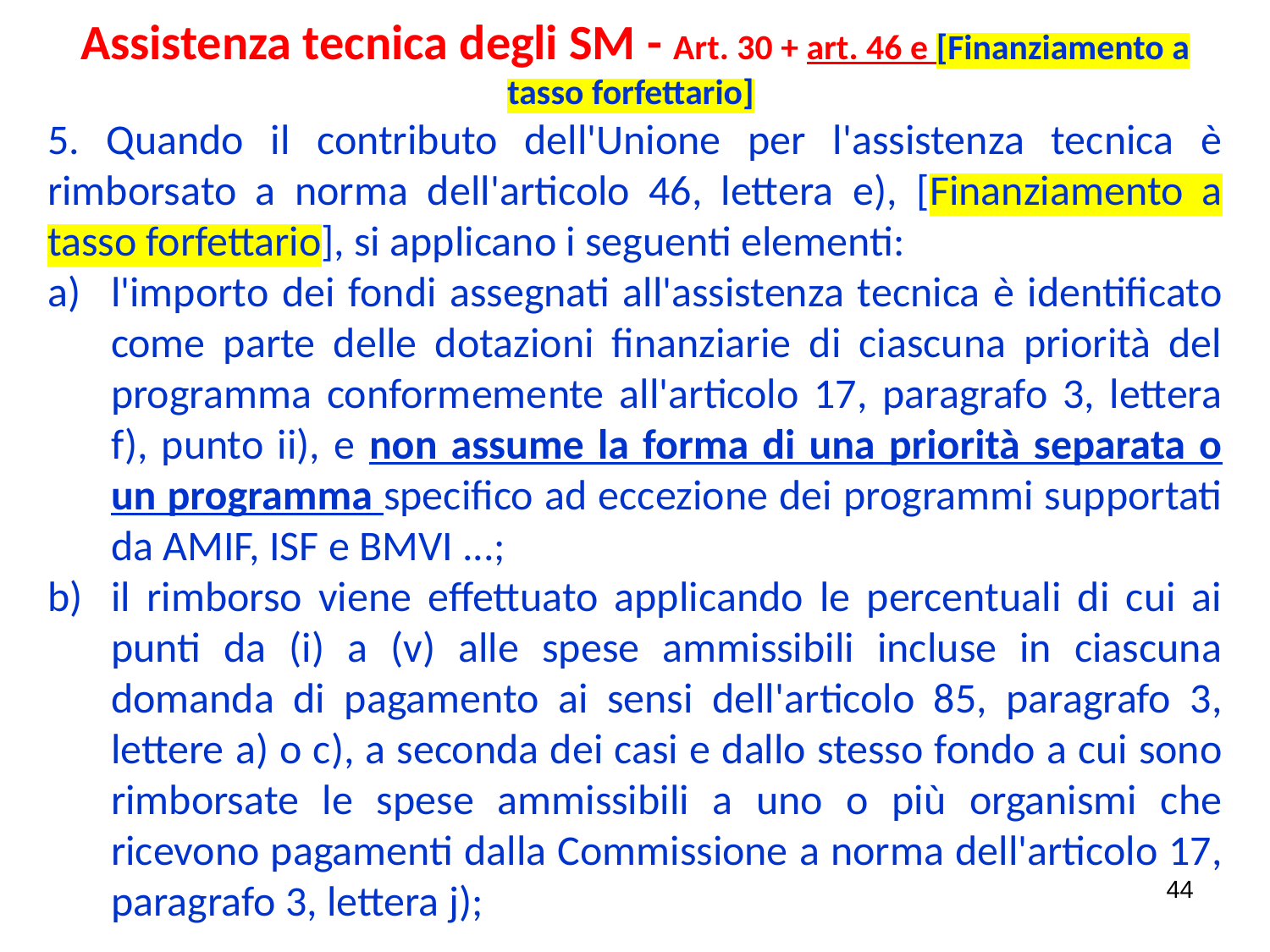

Assistenza tecnica degli SM - Art. 30 + art. 46 e [Finanziamento a tasso forfettario]
5. Quando il contributo dell'Unione per l'assistenza tecnica è rimborsato a norma dell'articolo 46, lettera e), [Finanziamento a tasso forfettario], si applicano i seguenti elementi:
l'importo dei fondi assegnati all'assistenza tecnica è identificato come parte delle dotazioni finanziarie di ciascuna priorità del programma conformemente all'articolo 17, paragrafo 3, lettera f), punto ii), e non assume la forma di una priorità separata o un programma specifico ad eccezione dei programmi supportati da AMIF, ISF e BMVI ...;
il rimborso viene effettuato applicando le percentuali di cui ai punti da (i) a (v) alle spese ammissibili incluse in ciascuna domanda di pagamento ai sensi dell'articolo 85, paragrafo 3, lettere a) o c), a seconda dei casi e dallo stesso fondo a cui sono rimborsate le spese ammissibili a uno o più organismi che ricevono pagamenti dalla Commissione a norma dell'articolo 17, paragrafo 3, lettera j);
44